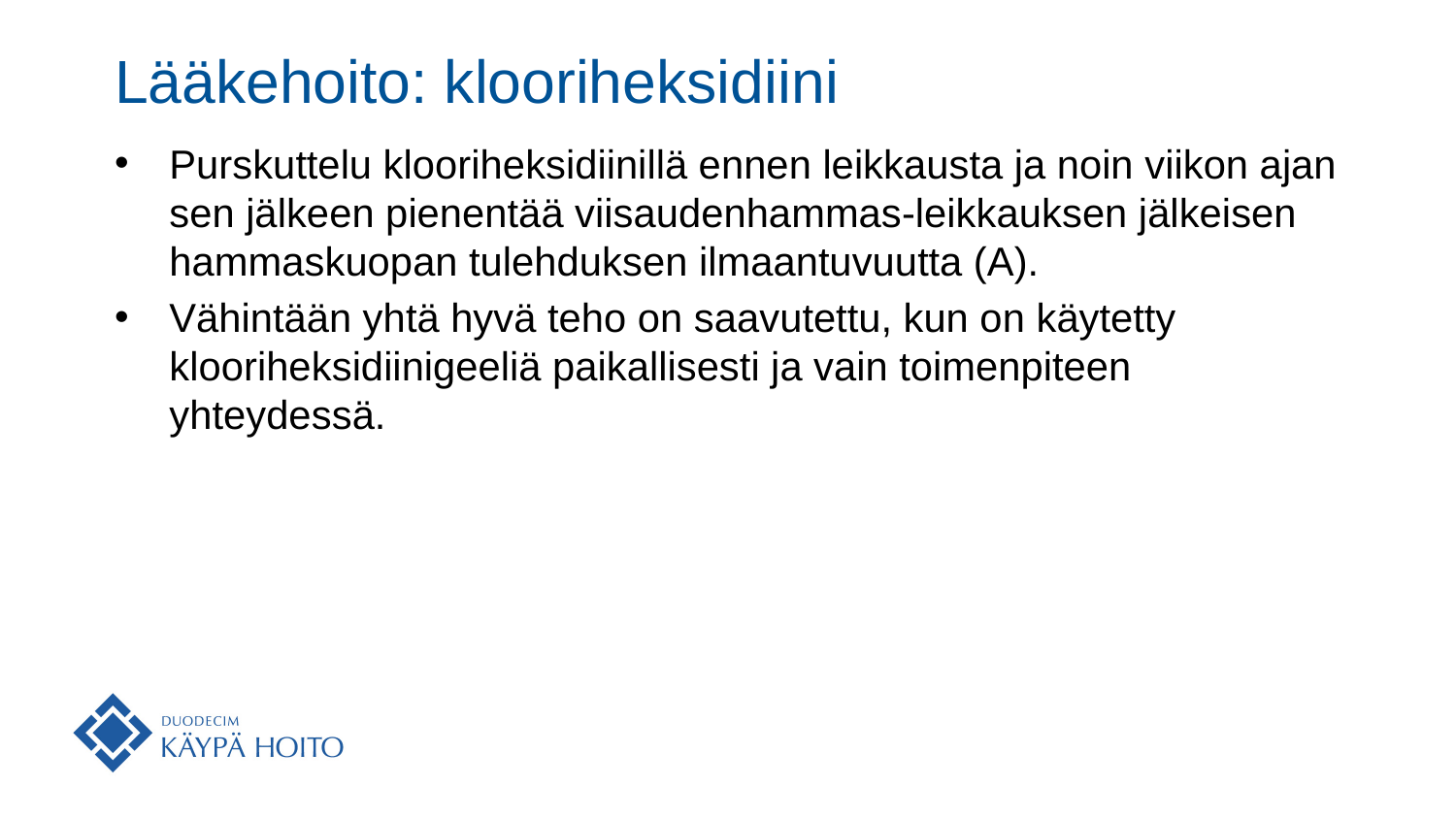

# Lääkehoito: klooriheksidiini
Purskuttelu klooriheksidiinillä ennen leikkausta ja noin viikon ajan sen jälkeen pienentää viisaudenhammas-leikkauksen jälkeisen hammaskuopan tulehduksen ilmaantuvuutta (A).
Vähintään yhtä hyvä teho on saavutettu, kun on käytetty klooriheksidiinigeeliä paikallisesti ja vain toimenpiteen yhteydessä.